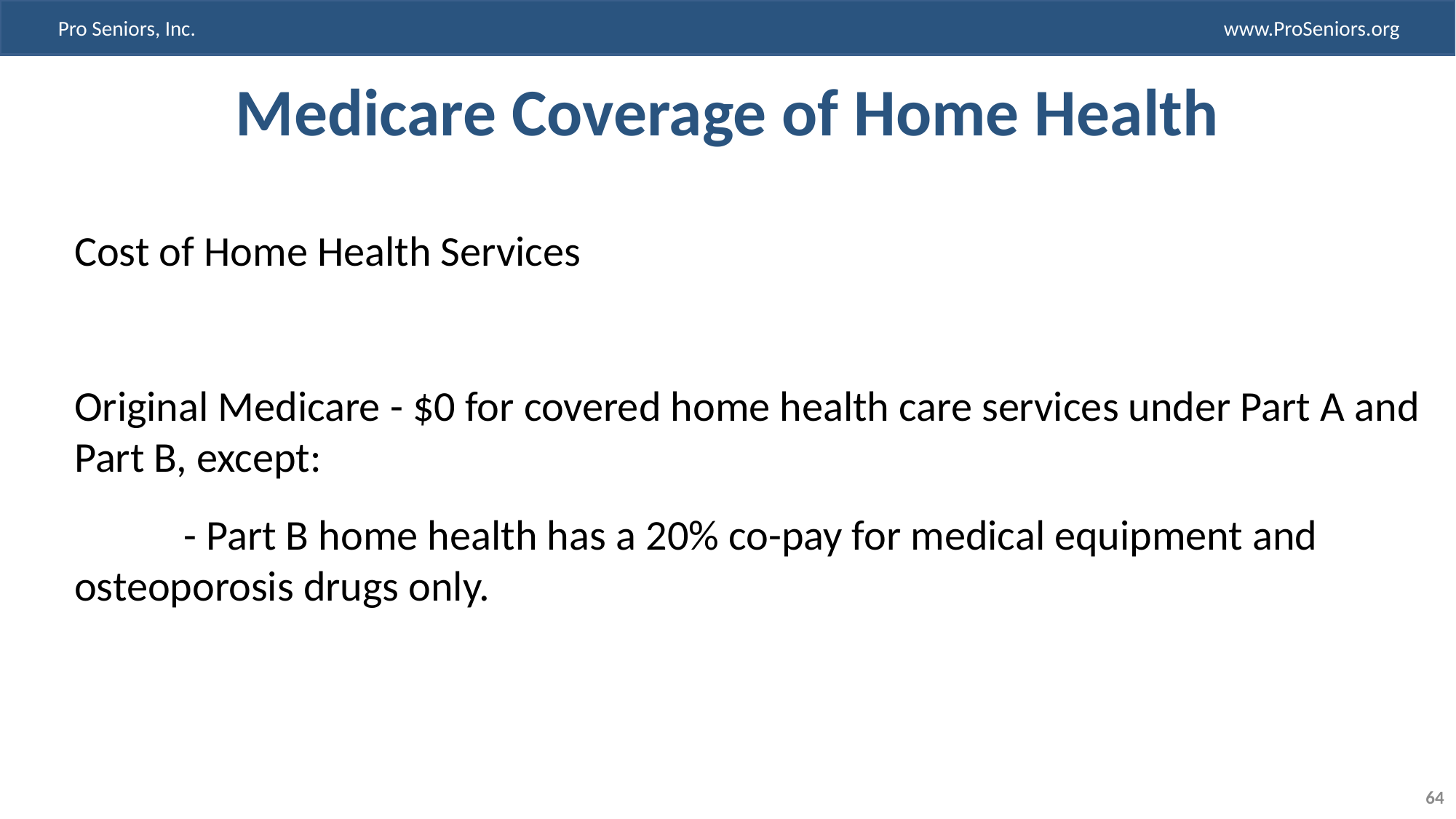

# Medicare Coverage of Home Health
Cost of Home Health Services

Original Medicare - $0 for covered home health care services under Part A and Part B, except:
	- Part B home health has a 20% co-pay for medical equipment and 	osteoporosis drugs only.
64